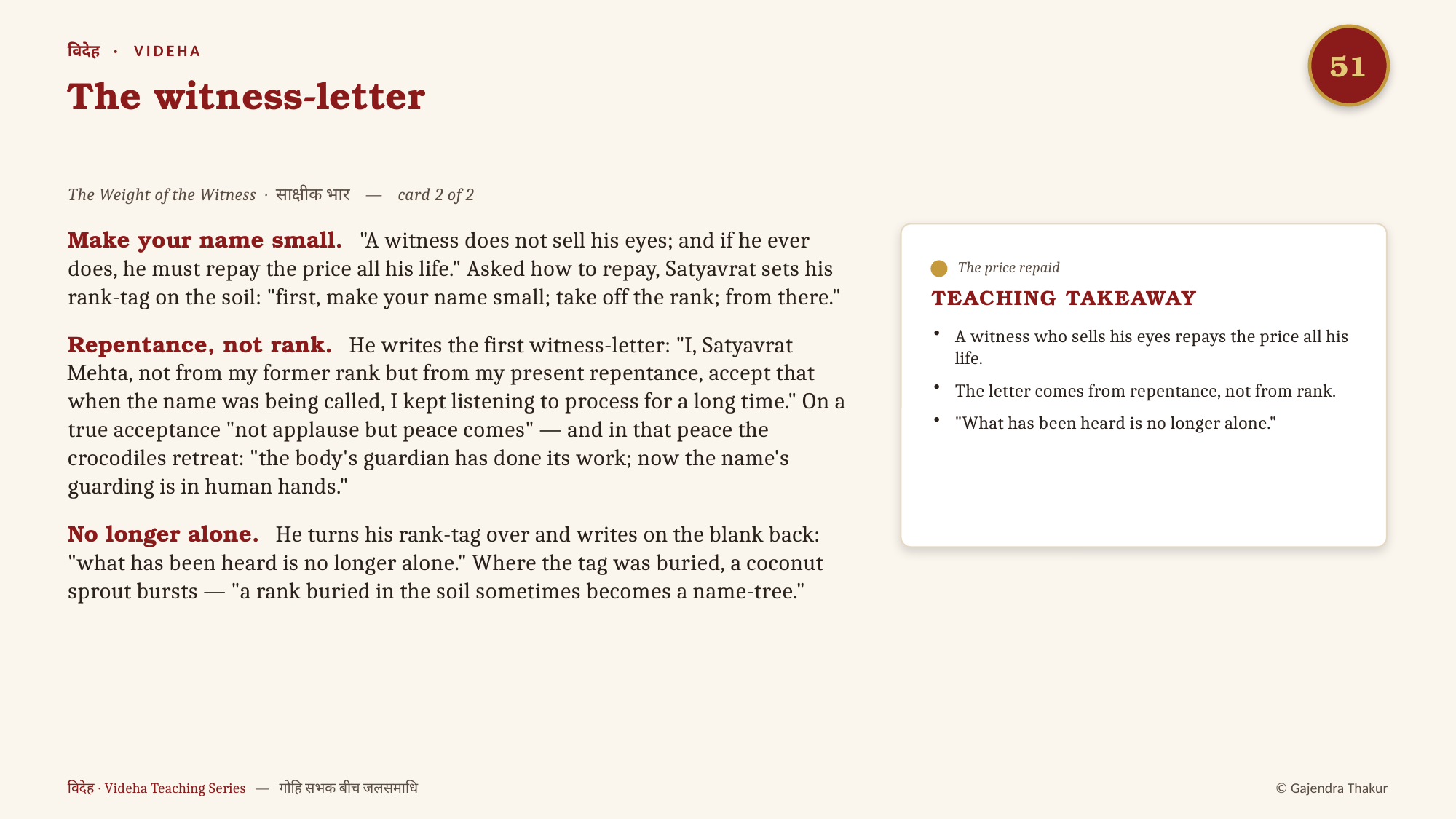

51
विदेह  ·  VIDEHA
The witness-letter
The Weight of the Witness  ·  साक्षीक भार    —    card 2 of 2
Make your name small.  "A witness does not sell his eyes; and if he ever does, he must repay the price all his life." Asked how to repay, Satyavrat sets his rank-tag on the soil: "first, make your name small; take off the rank; from there."
Repentance, not rank.  He writes the first witness-letter: "I, Satyavrat Mehta, not from my former rank but from my present repentance, accept that when the name was being called, I kept listening to process for a long time." On a true acceptance "not applause but peace comes" — and in that peace the crocodiles retreat: "the body's guardian has done its work; now the name's guarding is in human hands."
No longer alone.  He turns his rank-tag over and writes on the blank back: "what has been heard is no longer alone." Where the tag was buried, a coconut sprout bursts — "a rank buried in the soil sometimes becomes a name-tree."

The price repaid

TEACHING TAKEAWAY
A witness who sells his eyes repays the price all his life.
The letter comes from repentance, not from rank.
"What has been heard is no longer alone."
विदेह · Videha Teaching Series   —   गोहि सभक बीच जलसमाधि
© Gajendra Thakur